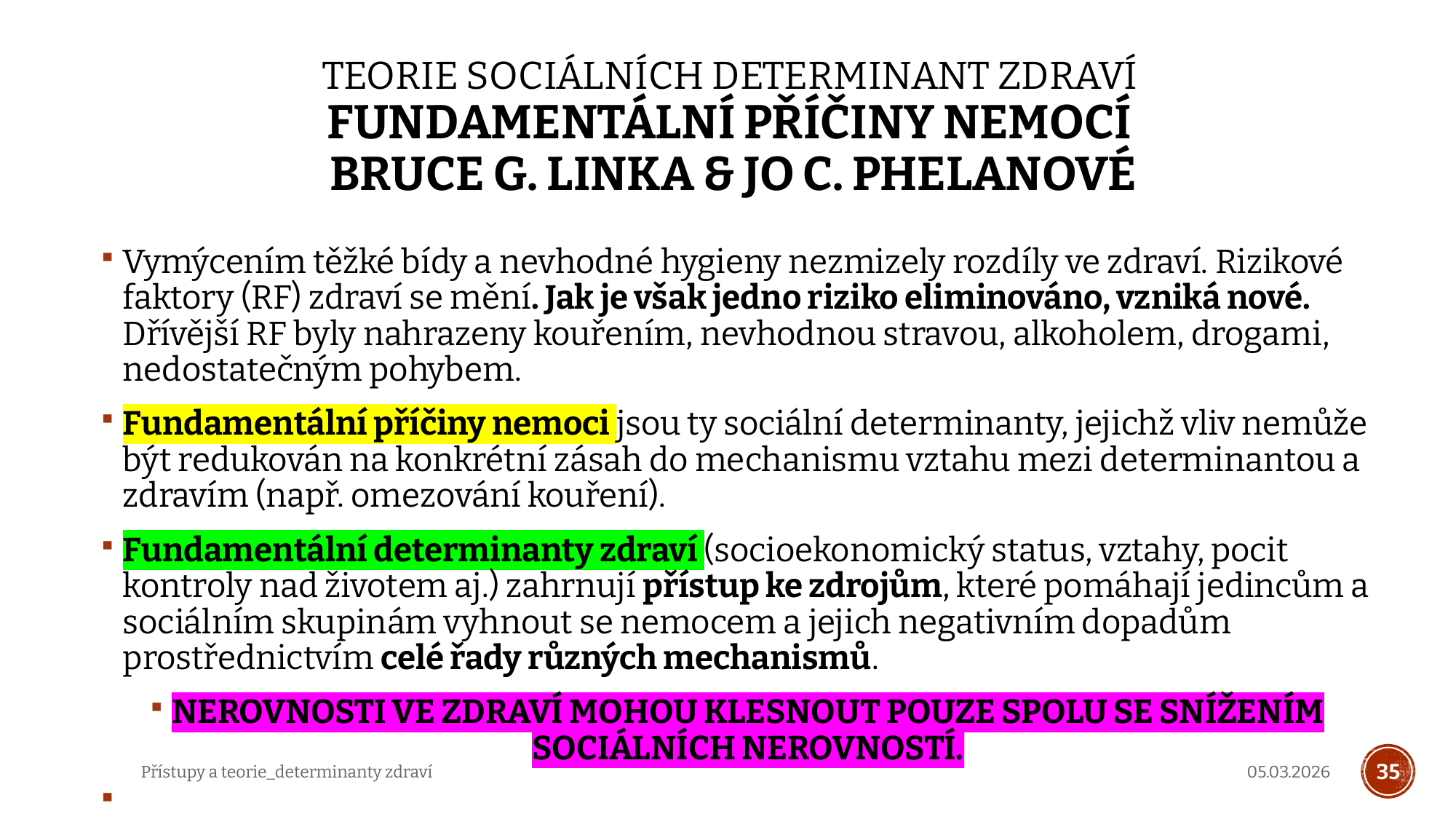

# Teorie sociálních determinant zdraví Fundamentální příčiny nemocí Bruce G. Linka & Jo C. Phelanové
Vymýcením těžké bídy a nevhodné hygieny nezmizely rozdíly ve zdraví. Rizikové faktory (RF) zdraví se mění. Jak je však jedno riziko eliminováno, vzniká nové. Dřívější RF byly nahrazeny kouřením, nevhodnou stravou, alkoholem, drogami, nedostatečným pohybem.
Fundamentální příčiny nemoci jsou ty sociální determinanty, jejichž vliv nemůže být redukován na konkrétní zásah do mechanismu vztahu mezi determinantou a zdravím (např. omezování kouření).
Fundamentální determinanty zdraví (socioekonomický status, vztahy, pocit kontroly nad životem aj.) zahrnují přístup ke zdrojům, které pomáhají jedincům a sociálním skupinám vyhnout se nemocem a jejich negativním dopadům prostřednictvím celé řady různých mechanismů.
NEROVNOSTI VE ZDRAVÍ MOHOU KLESNOUT POUZE SPOLU SE SNÍŽENÍM SOCIÁLNÍCH NEROVNOSTÍ.

Přístupy a teorie_determinanty zdraví
05.03.2026
35